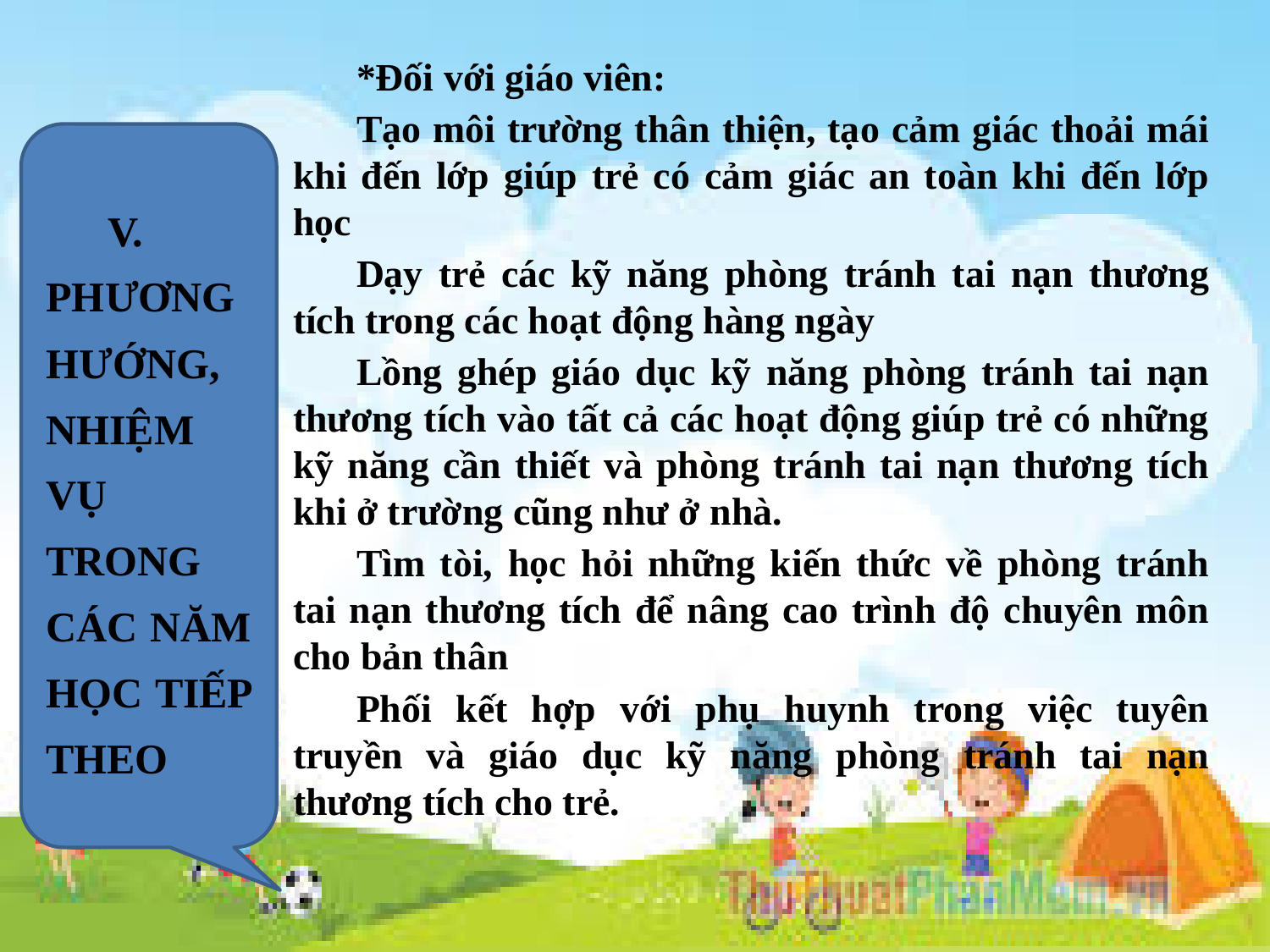

*Đối với giáo viên:
Tạo môi trường thân thiện, tạo cảm giác thoải mái khi đến lớp giúp trẻ có cảm giác an toàn khi đến lớp học
Dạy trẻ các kỹ năng phòng tránh tai nạn thương tích trong các hoạt động hàng ngày
Lồng ghép giáo dục kỹ năng phòng tránh tai nạn thương tích vào tất cả các hoạt động giúp trẻ có những kỹ năng cần thiết và phòng tránh tai nạn thương tích khi ở trường cũng như ở nhà.
Tìm tòi, học hỏi những kiến thức về phòng tránh tai nạn thương tích để nâng cao trình độ chuyên môn cho bản thân
Phối kết hợp với phụ huynh trong việc tuyên truyền và giáo dục kỹ năng phòng tránh tai nạn thương tích cho trẻ.

V. PHƯƠNG HƯỚNG, NHIỆM VỤ TRONG CÁC NĂM HỌC TIẾP THEO